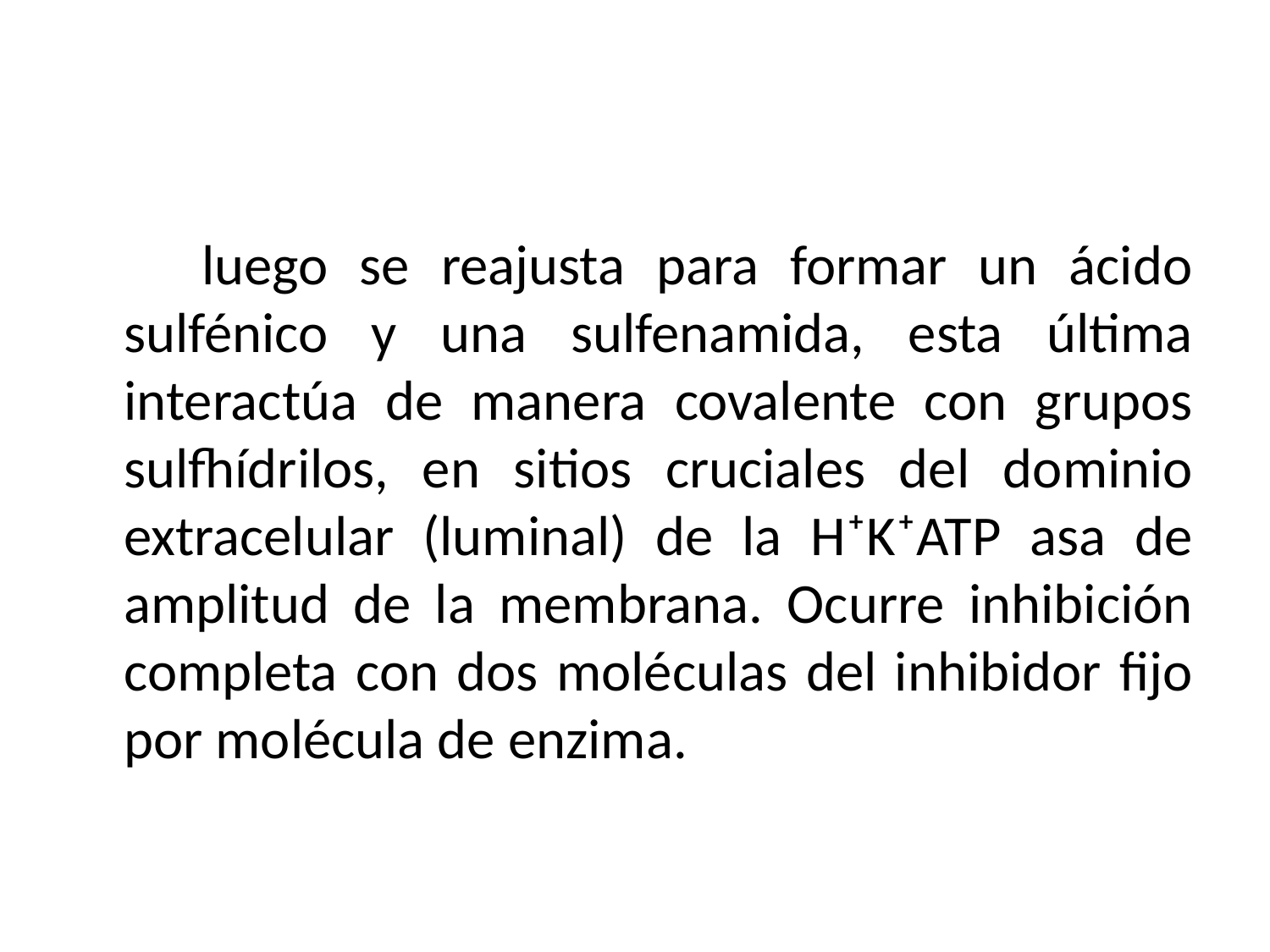

#
    luego se reajusta para formar un ácido sulfénico y una sulfenamida, esta última interactúa de manera covalente con grupos sulfhídrilos, en sitios cruciales del dominio extracelular (luminal) de la H⁺K⁺ATP asa de amplitud de la membrana. Ocurre inhibición completa con dos moléculas del inhibidor fijo por molécula de enzima.